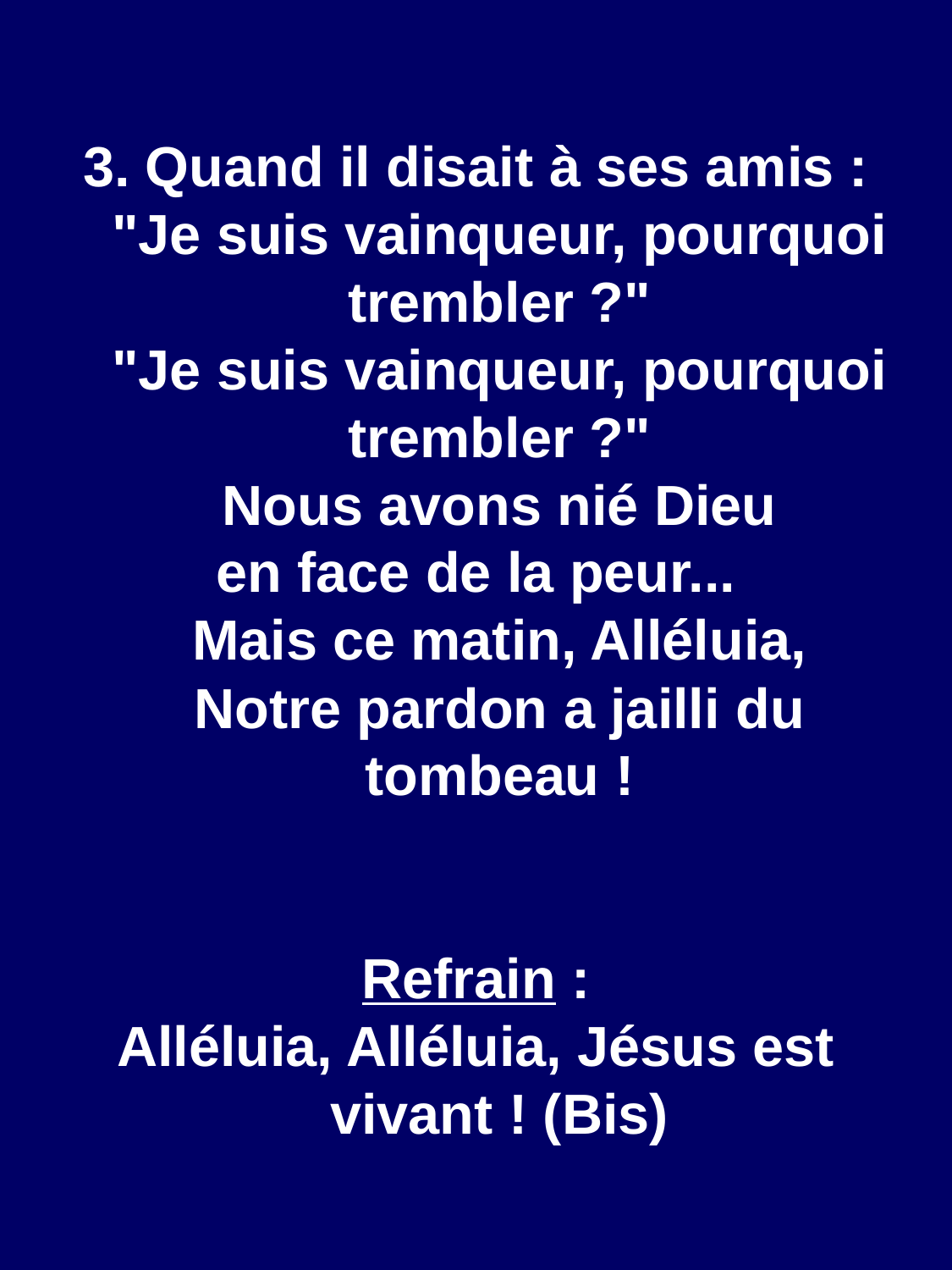

3. Quand il disait à ses amis :
"Je suis vainqueur, pourquoi trembler ?"
"Je suis vainqueur, pourquoi trembler ?"
Nous avons nié Dieu
en face de la peur...
Mais ce matin, Alléluia,
Notre pardon a jailli du tombeau !

Refrain :
Alléluia, Alléluia, Jésus est vivant ! (Bis)